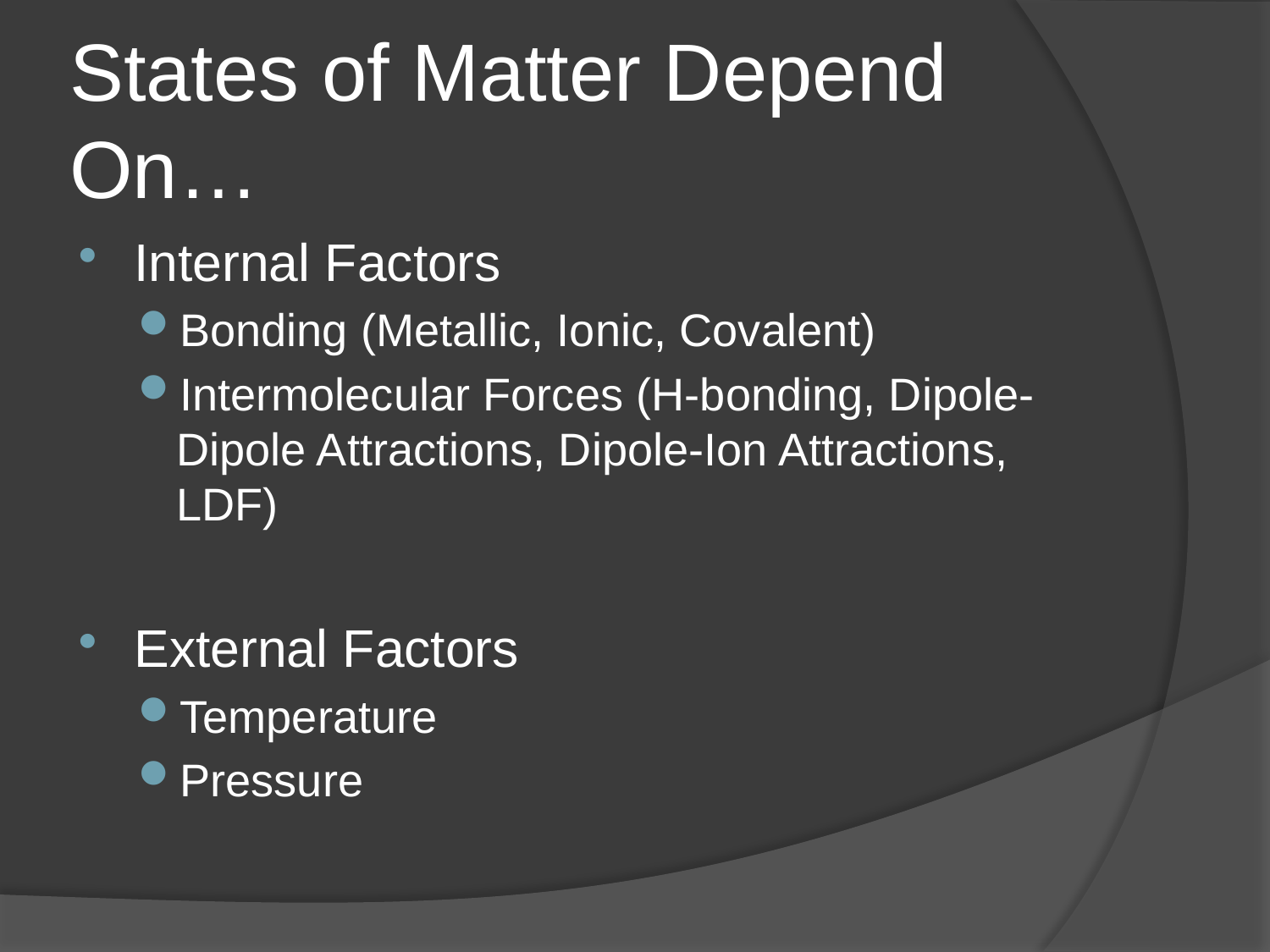

# States of Matter Depend On…
Internal Factors
Bonding (Metallic, Ionic, Covalent)
Intermolecular Forces (H-bonding, Dipole-Dipole Attractions, Dipole-Ion Attractions, LDF)

External Factors
Temperature
Pressure